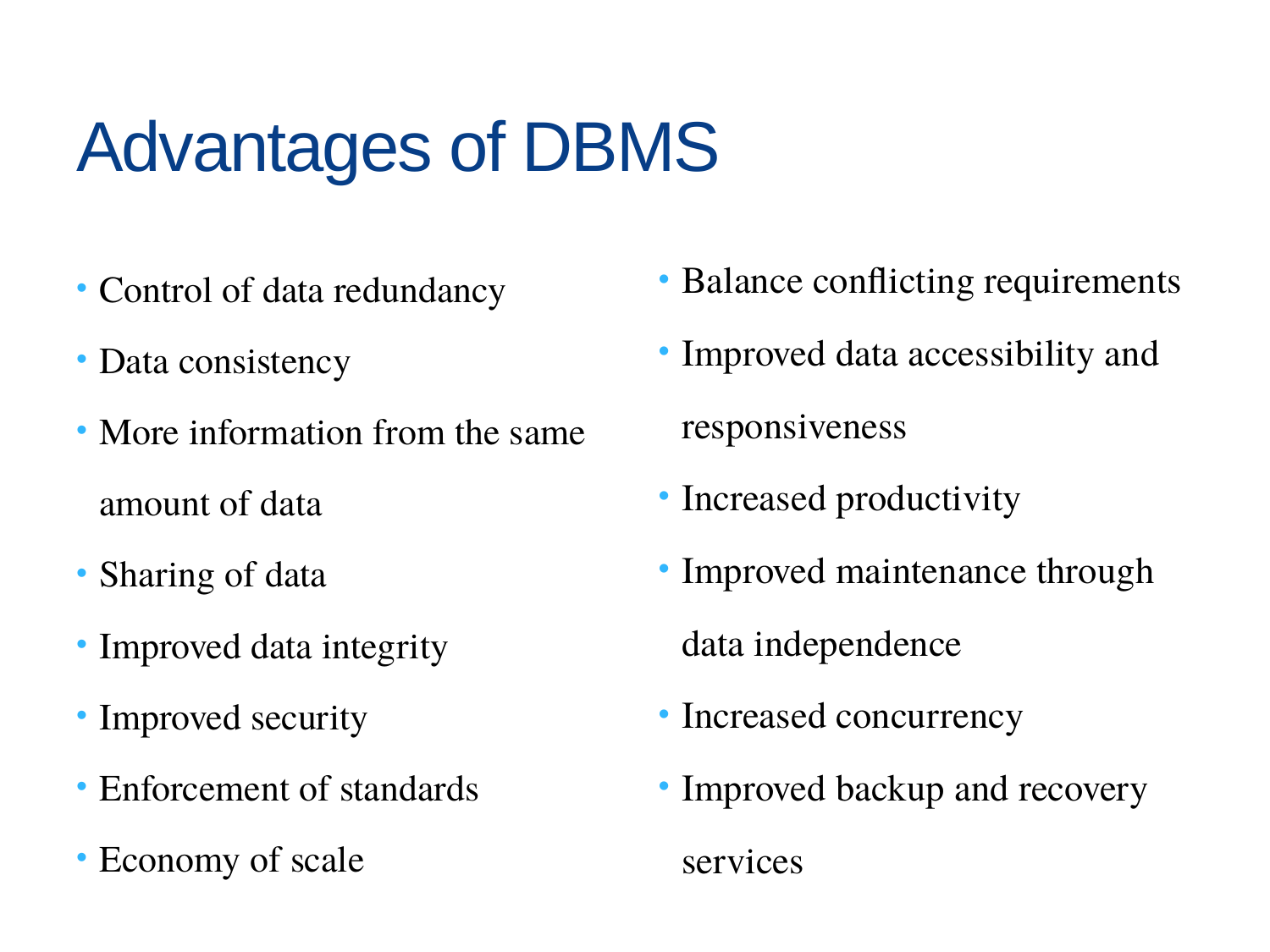

# Advantages of DBMS
Balance conflicting requirements
Improved data accessibility and responsiveness
Increased productivity
Improved maintenance through data independence
Increased concurrency
Improved backup and recovery services

Control of data redundancy
Data consistency
More information from the same amount of data
Sharing of data
Improved data integrity
Improved security
Enforcement of standards
Economy of scale